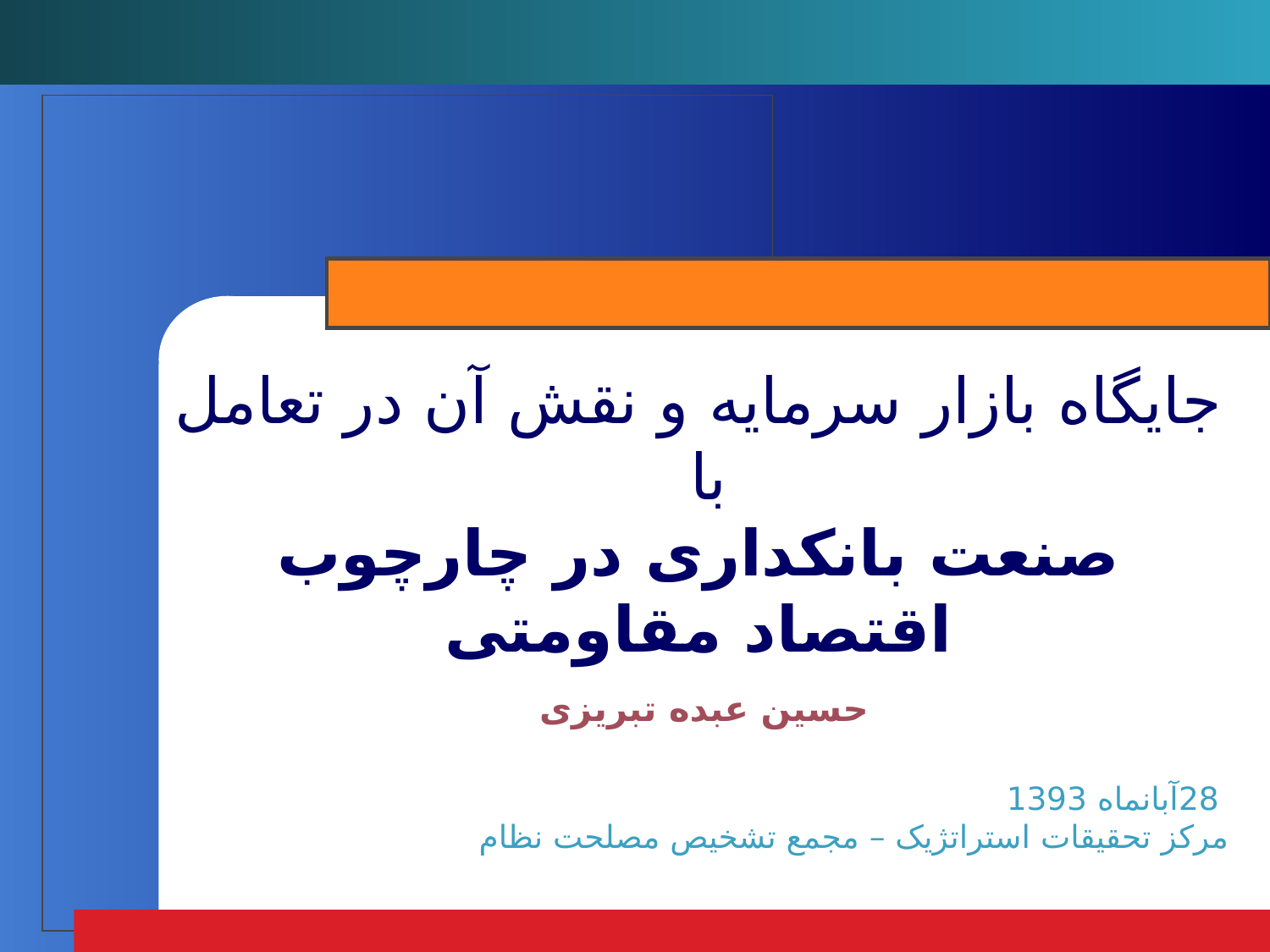

# جایگاه بازار سرمایه و نقش آن در تعامل با صنعت بانکداری در چارچوب اقتصاد مقاومتی

حسین عبده تبریزی

 28آبان‏ماه 1393
مرکز تحقیقات استراتژیک – مجمع تشخیص مصلحت نظام